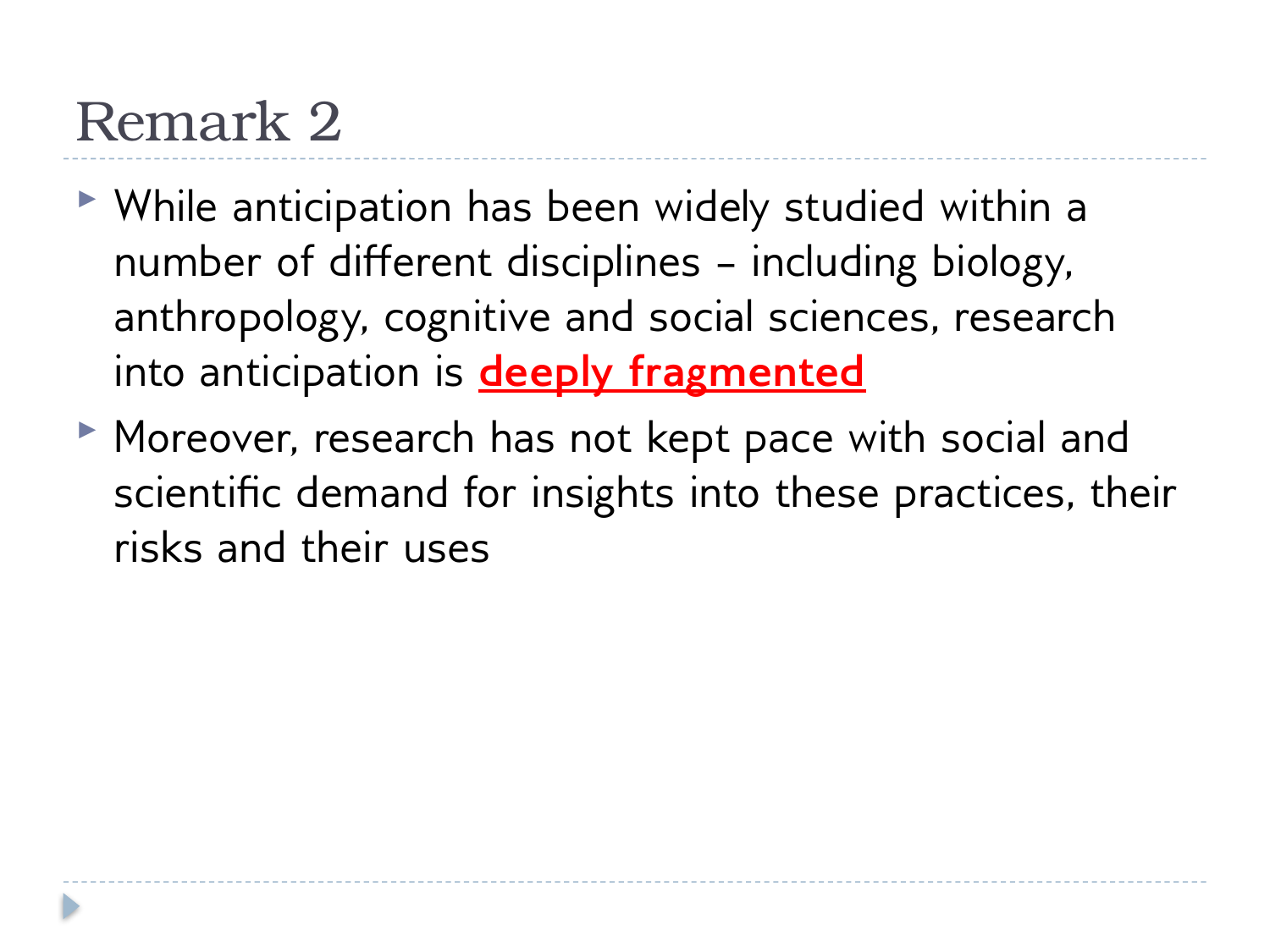

# Remark 2
While anticipation has been widely studied within a number of different disciplines – including biology, anthropology, cognitive and social sciences, research into anticipation is deeply fragmented
Moreover, research has not kept pace with social and scientific demand for insights into these practices, their risks and their uses